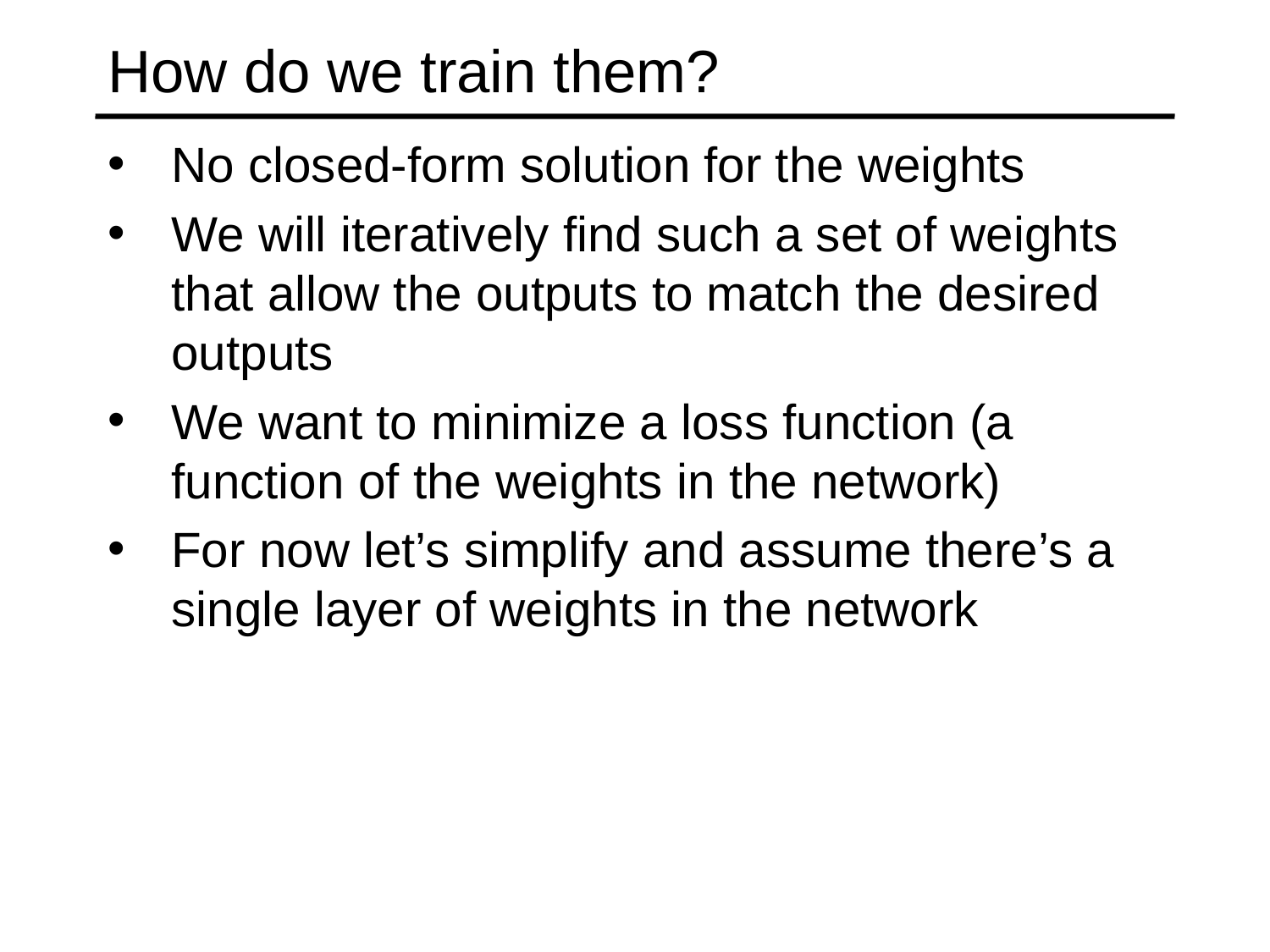

# How do we train them?
No closed-form solution for the weights
We will iteratively find such a set of weights that allow the outputs to match the desired outputs
We want to minimize a loss function (a function of the weights in the network)
For now let’s simplify and assume there’s a single layer of weights in the network